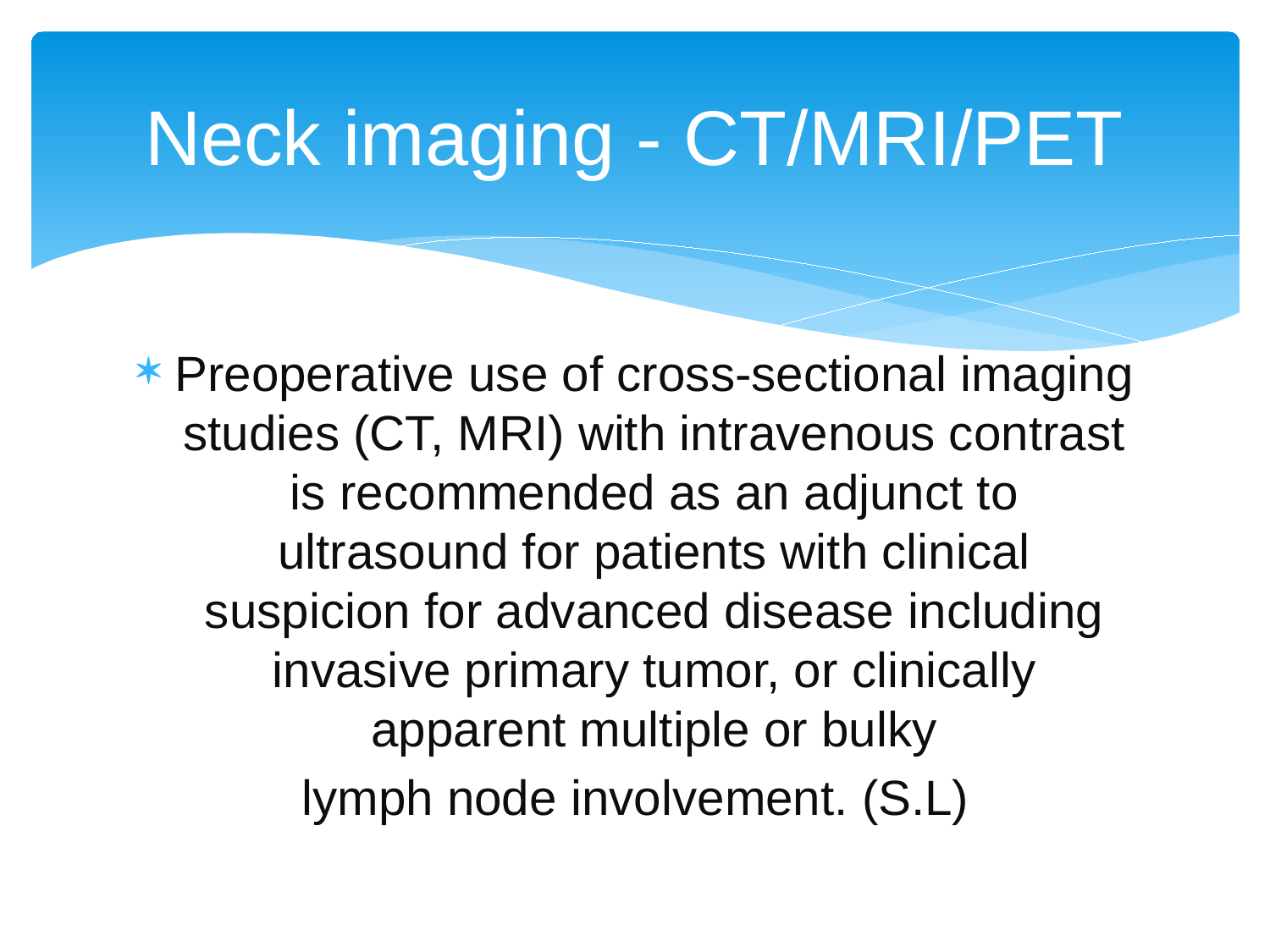

# Neck imaging - CT/MRI/PET
Preoperative use of cross-sectional imaging studies (CT, MRI) with intravenous contrast is recommended as an adjunct to ultrasound for patients with clinical suspicion for advanced disease including invasive primary tumor, or clinically apparent multiple or bulky
lymph node involvement. (S.L)